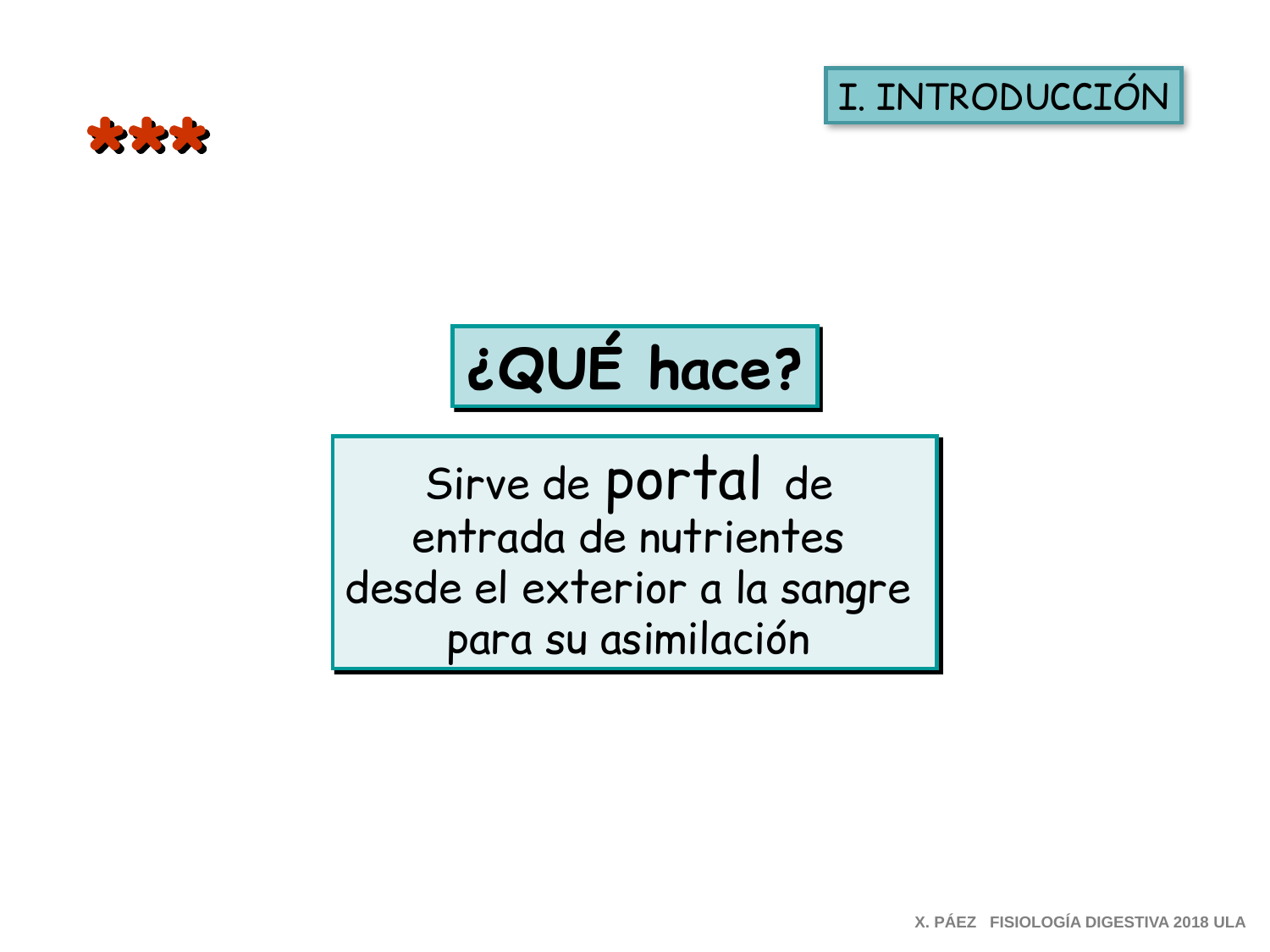

I. INTRODUCCIÓN
***
¿QUÉ hace?
Sirve de portal de
entrada de nutrientes
desde el exterior a la sangre
para su asimilación
X. PÁEZ   FISIOLOGÍA DIGESTIVA 2018 ULA